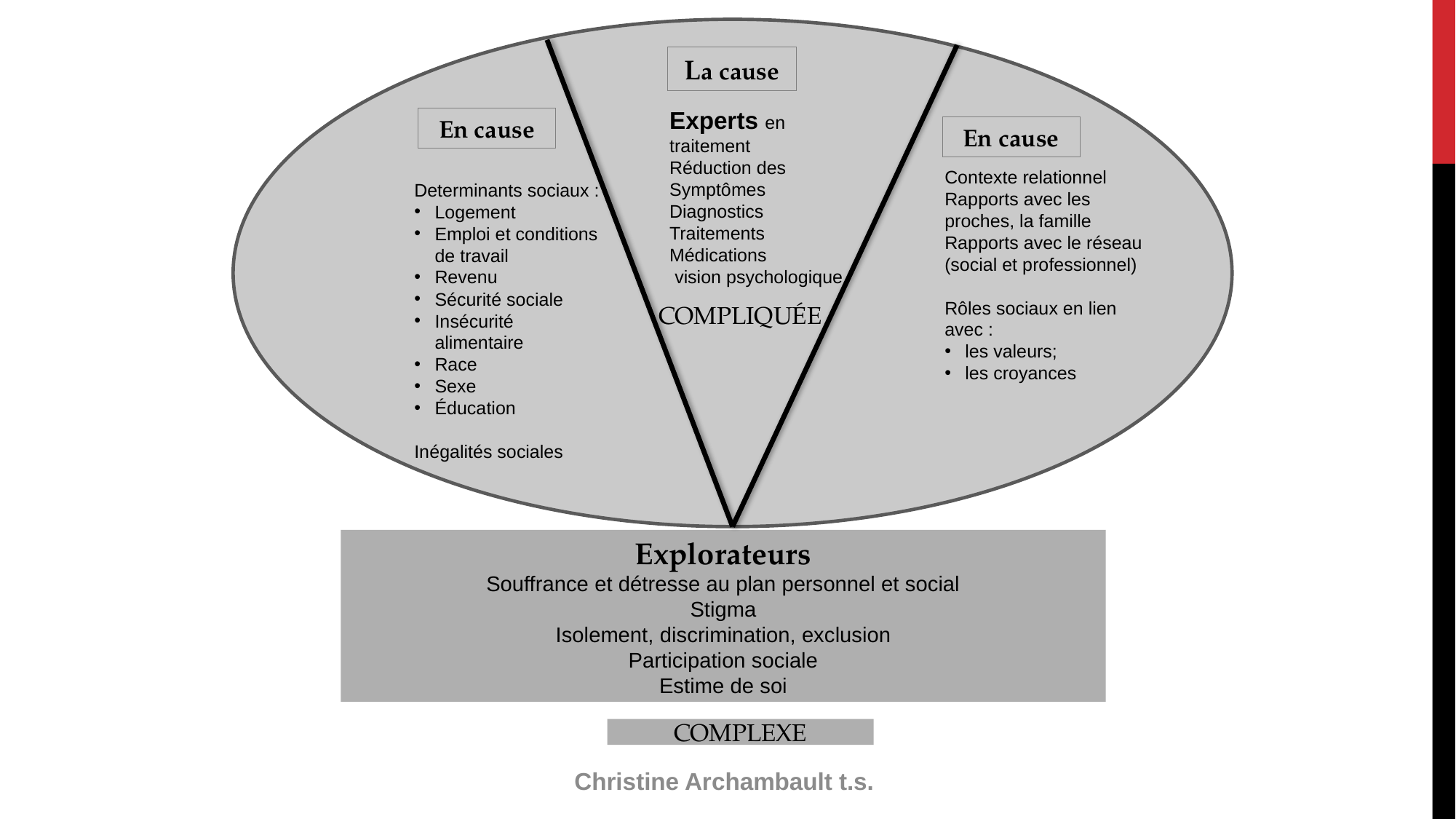

La cause
Experts en traitement
Réduction des Symptômes
Diagnostics
Traitements
Médications
 vision psychologique
En cause
En cause

Determinants sociaux :
Logement
Emploi et conditions de travail
Revenu
Sécurité sociale
Insécurité alimentaire
Race
Sexe
Éducation

Inégalités sociales
Contexte relationnel
Rapports avec les proches, la famille
Rapports avec le réseau (social et professionnel)

Rôles sociaux en lien avec :
les valeurs;
les croyances
COMPLIQUÉE
Explorateurs
Souffrance et détresse au plan personnel et social
Stigma
Isolement, discrimination, exclusion
Participation sociale
Estime de soi
COMPLEXE
Christine Archambault t.s.